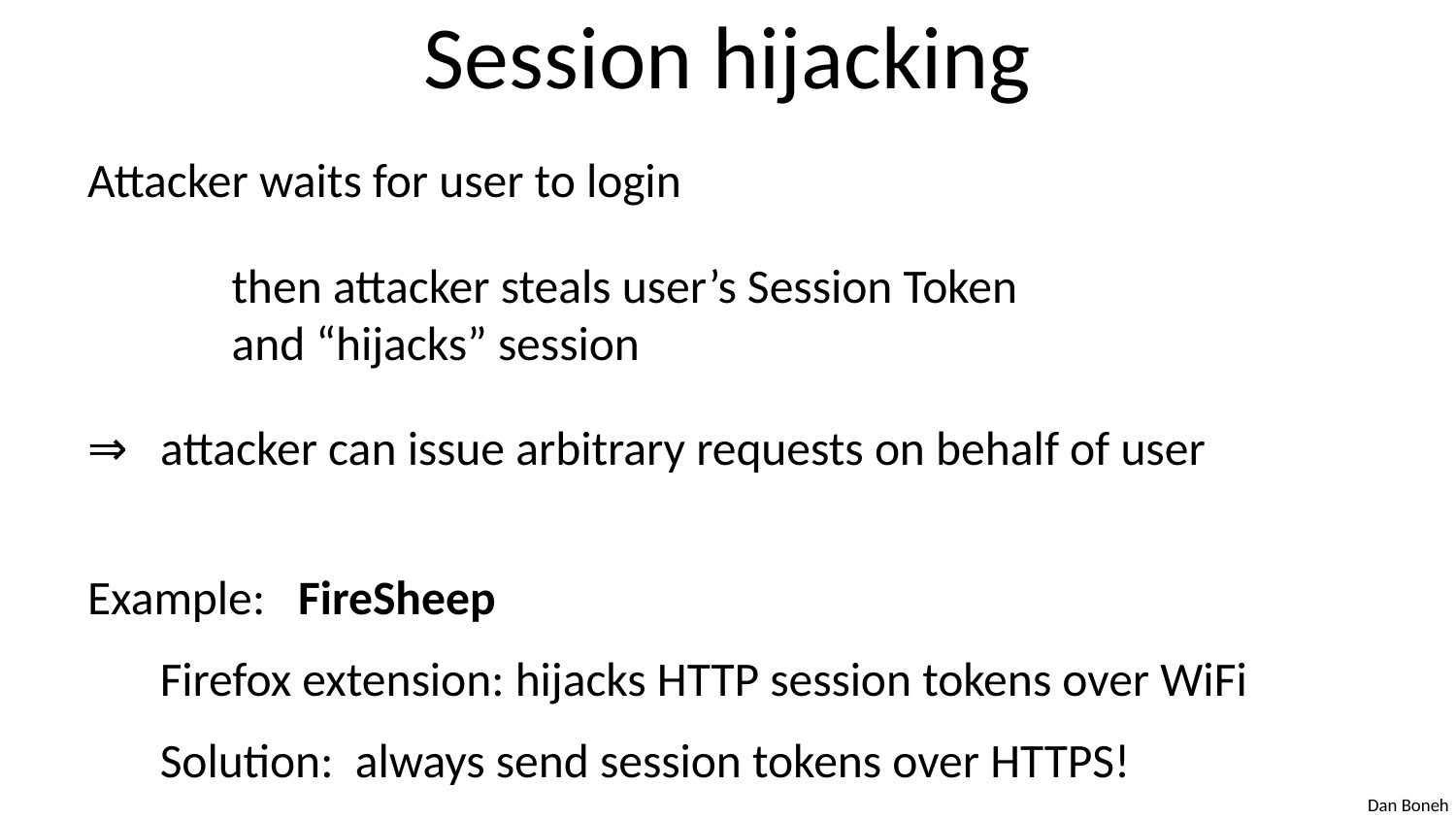

# Session hijacking
Attacker waits for user to login
	then attacker steals user’s Session Token
	and “hijacks” session
⇒   attacker can issue arbitrary requests on behalf of user

Example:   FireSheep
Firefox extension: hijacks HTTP session tokens over WiFi
Solution:  always send session tokens over HTTPS!